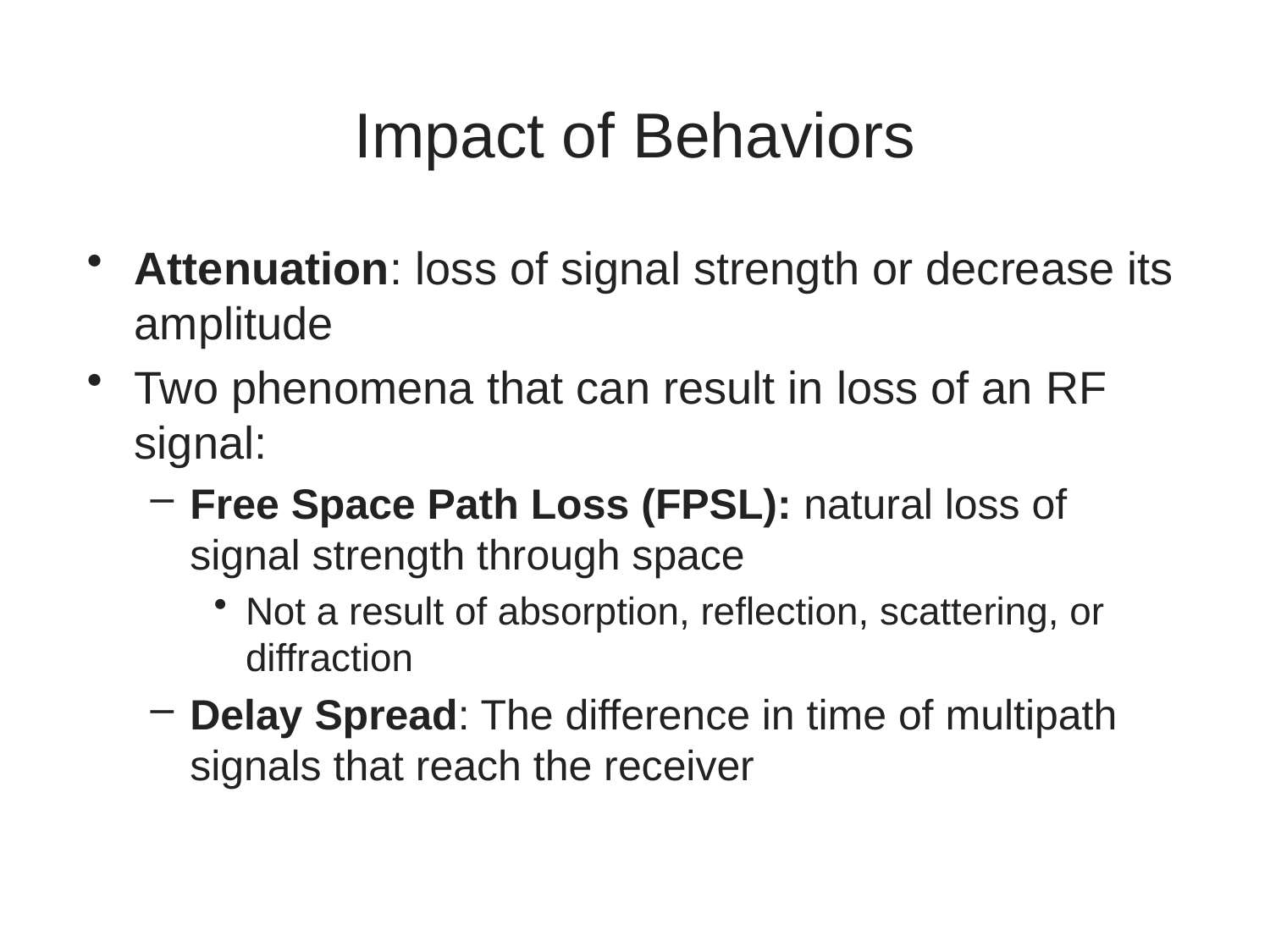

# Impact of Behaviors
Attenuation: loss of signal strength or decrease its amplitude
Two phenomena that can result in loss of an RF signal:
Free Space Path Loss (FPSL): natural loss of signal strength through space
Not a result of absorption, reflection, scattering, or diffraction
Delay Spread: The difference in time of multipath signals that reach the receiver
13